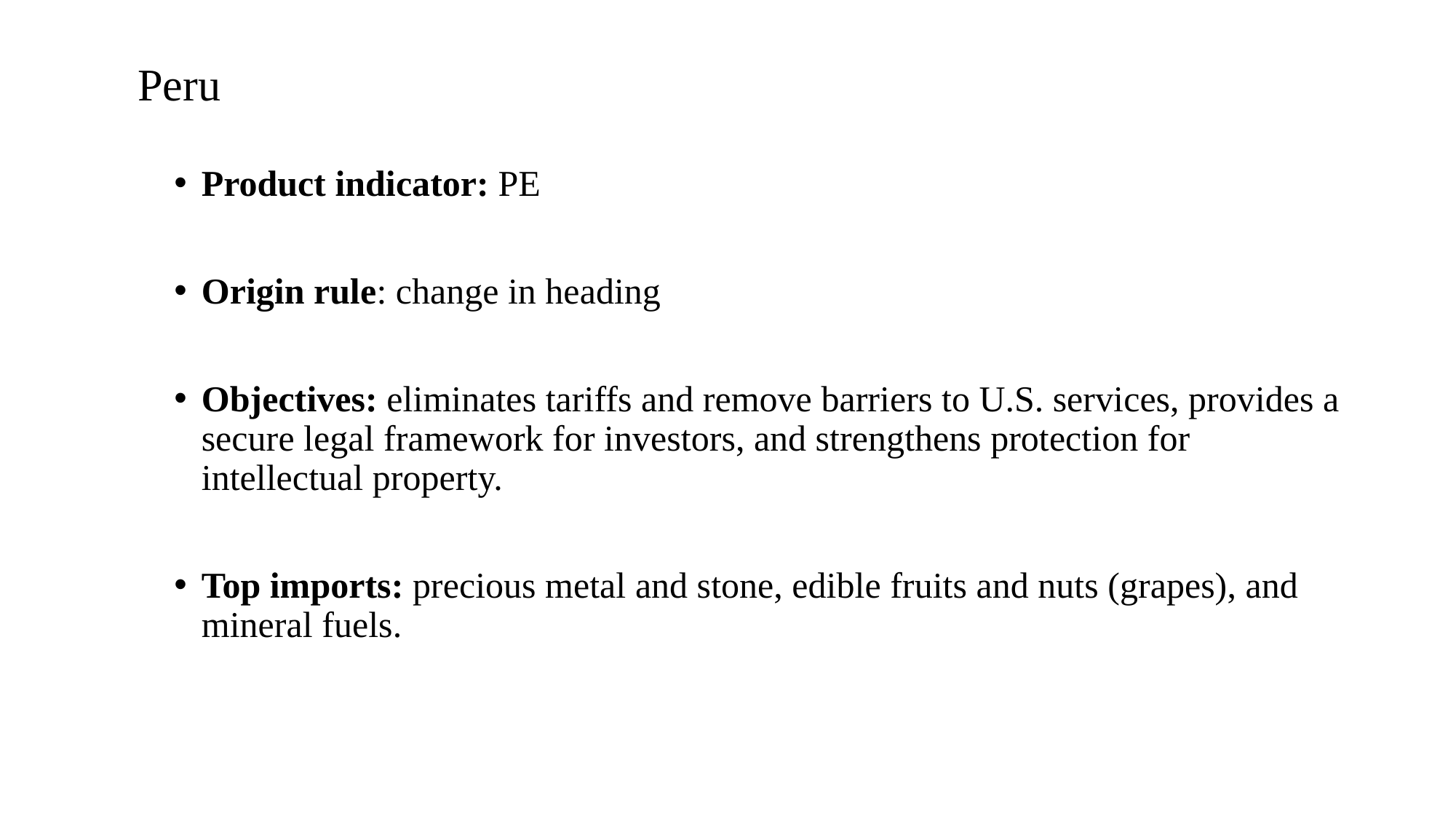

# Peru
Product indicator: PE

Origin rule: change in heading

Objectives: eliminates tariffs and remove barriers to U.S. services, provides a secure legal framework for investors, and strengthens protection for intellectual property.

Top imports: precious metal and stone, edible fruits and nuts (grapes), and mineral fuels.